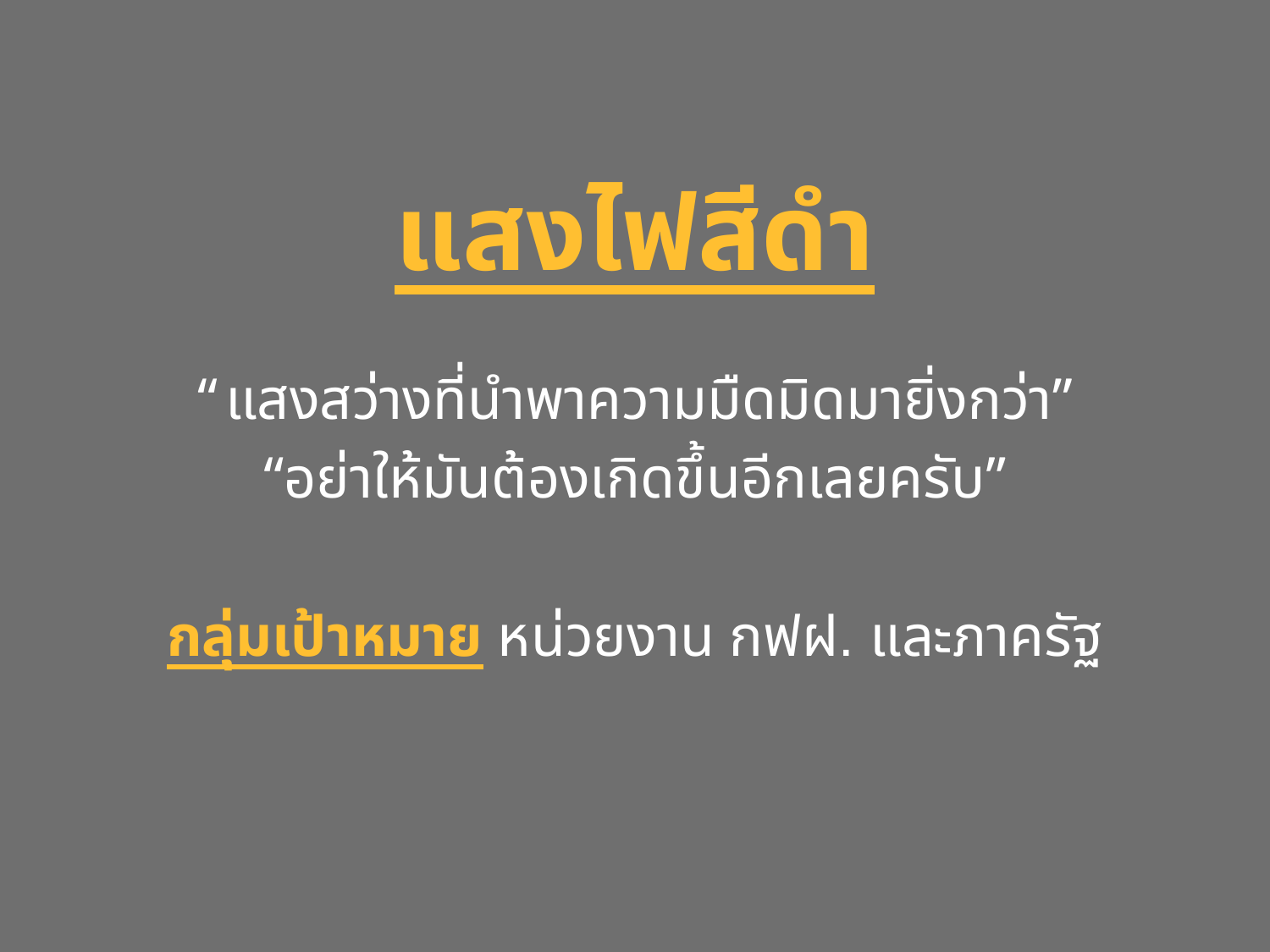

# แสงไฟสีดำ
“แสงสว่างที่นำพาความมืดมิดมายิ่งกว่า”
“อย่าให้มันต้องเกิดขึ้นอีกเลยครับ”

กลุ่มเป้าหมาย หน่วยงาน กฟฝ. และภาครัฐ